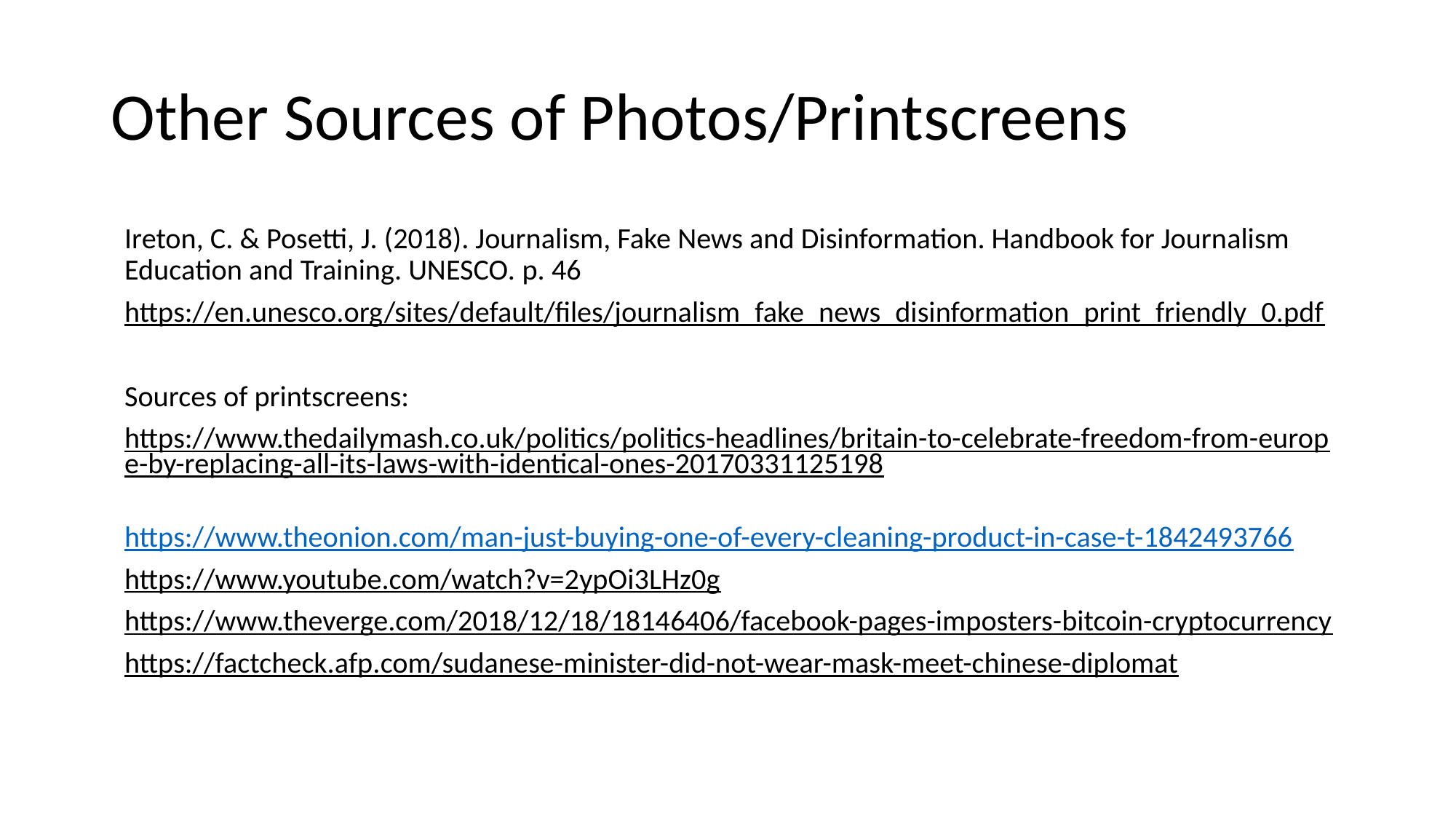

# Other Sources of Photos/Printscreens
Ireton, C. & Posetti, J. (2018). Journalism, Fake News and Disinformation. Handbook for Journalism Education and Training. UNESCO. p. 46
https://en.unesco.org/sites/default/files/journalism_fake_news_disinformation_print_friendly_0.pdf

Sources of printscreens:
https://www.thedailymash.co.uk/politics/politics-headlines/britain-to-celebrate-freedom-from-europe-by-replacing-all-its-laws-with-identical-ones-20170331125198
https://www.theonion.com/man-just-buying-one-of-every-cleaning-product-in-case-t-1842493766
https://www.youtube.com/watch?v=2ypOi3LHz0g
https://www.theverge.com/2018/12/18/18146406/facebook-pages-imposters-bitcoin-cryptocurrency
https://factcheck.afp.com/sudanese-minister-did-not-wear-mask-meet-chinese-diplomat